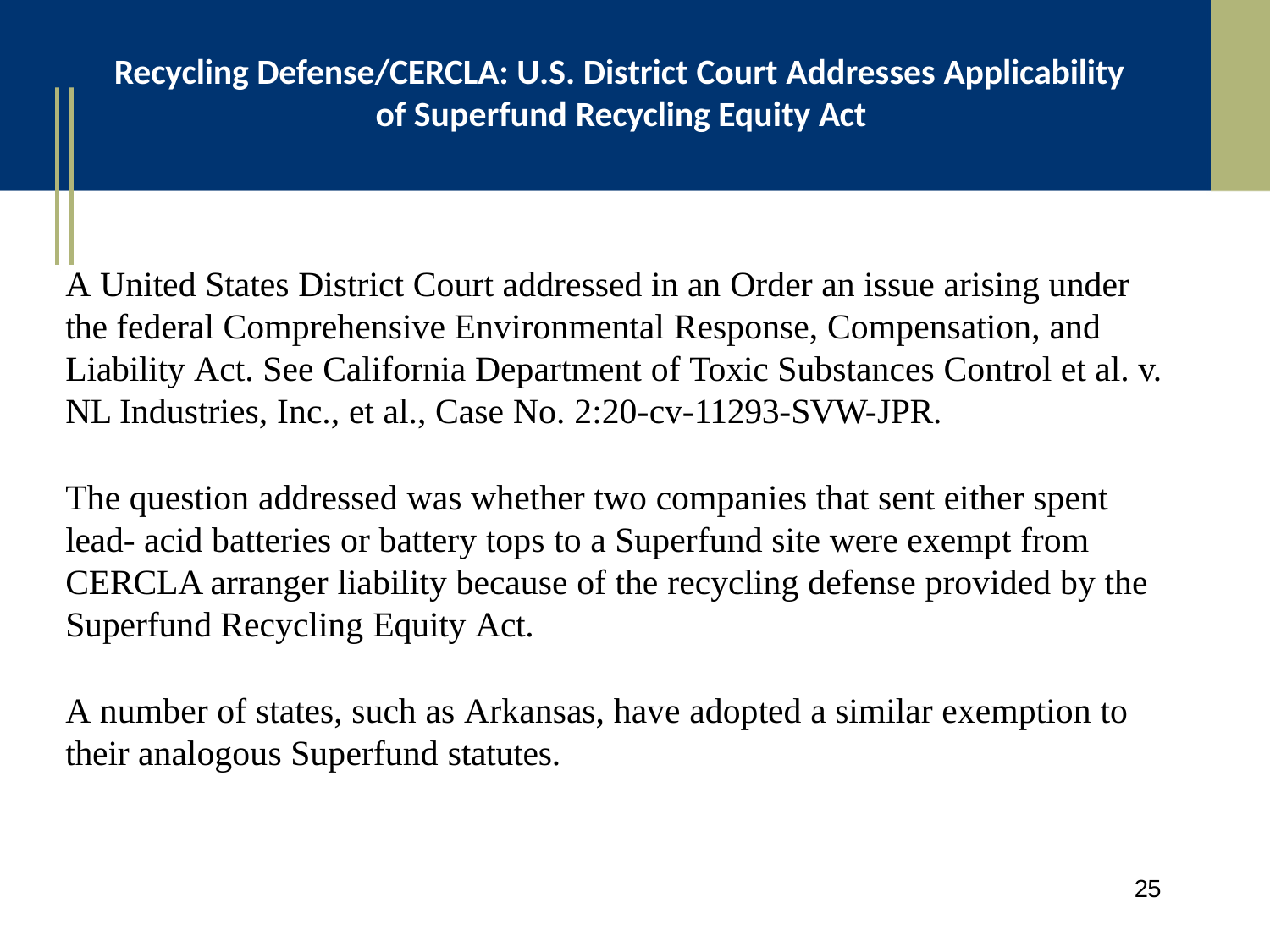

# Recycling Defense/CERCLA: U.S. District Court Addresses Applicability of Superfund Recycling Equity Act
A United States District Court addressed in an Order an issue arising under the federal Comprehensive Environmental Response, Compensation, and Liability Act. See California Department of Toxic Substances Control et al. v. NL Industries, Inc., et al., Case No. 2:20-cv-11293-SVW-JPR.

The question addressed was whether two companies that sent either spent lead- acid batteries or battery tops to a Superfund site were exempt from CERCLA arranger liability because of the recycling defense provided by the Superfund Recycling Equity Act.

A number of states, such as Arkansas, have adopted a similar exemption to their analogous Superfund statutes.
25